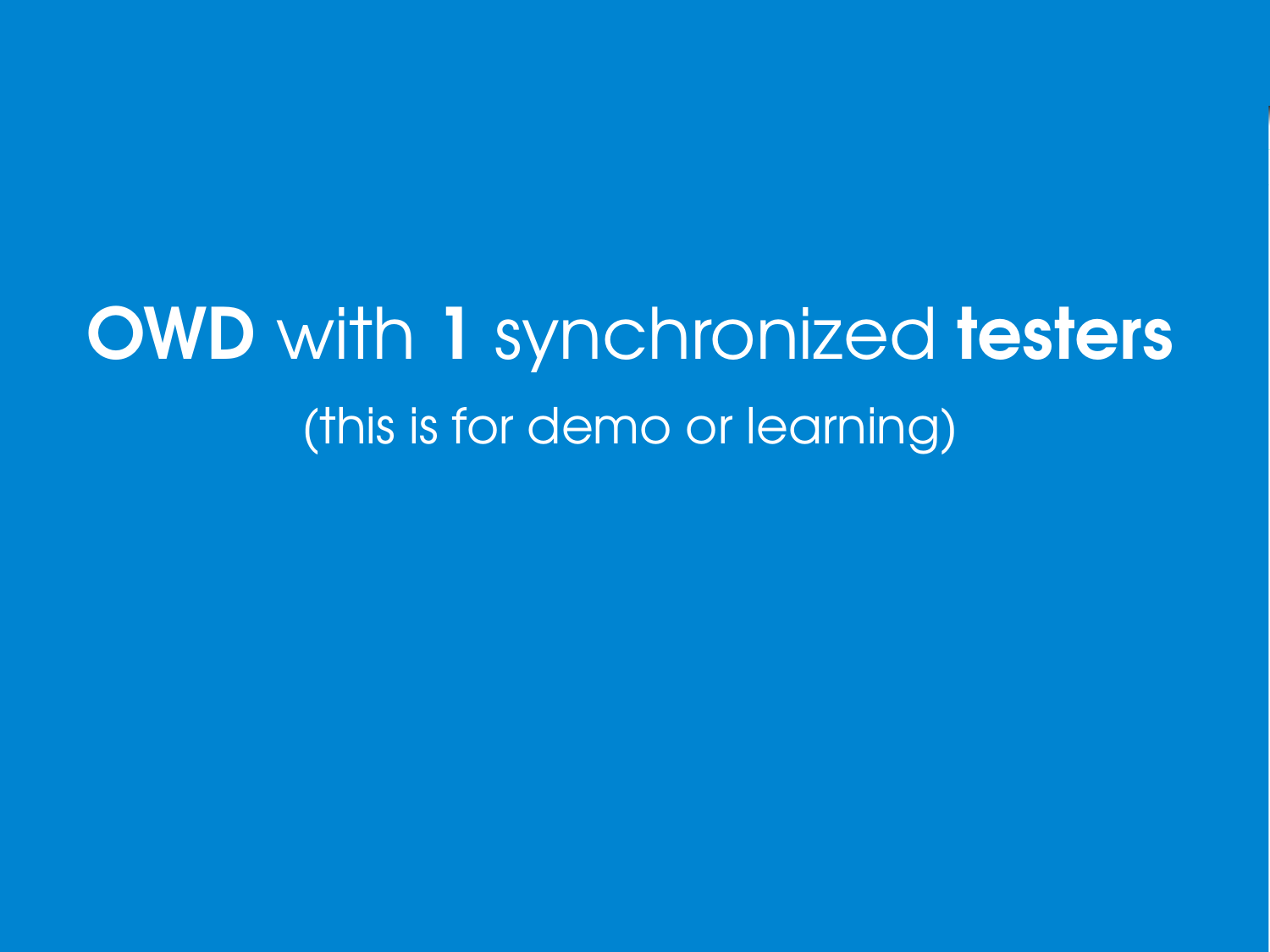

OWD with 1 synchronized testers
(this is for demo or learning)